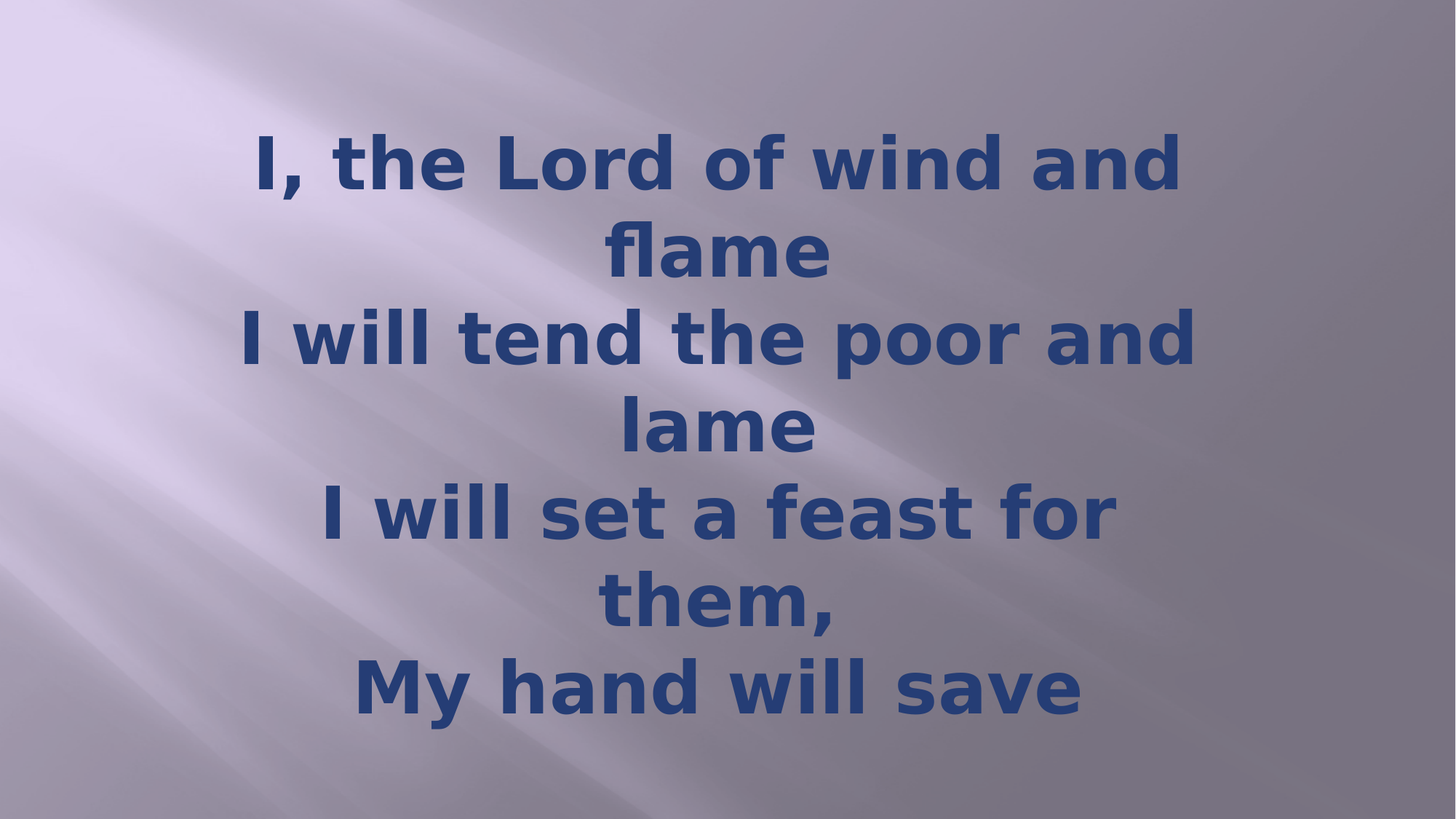

# I, the Lord of wind and flame I will tend the poor and lame I will set a feast for them, My hand will save